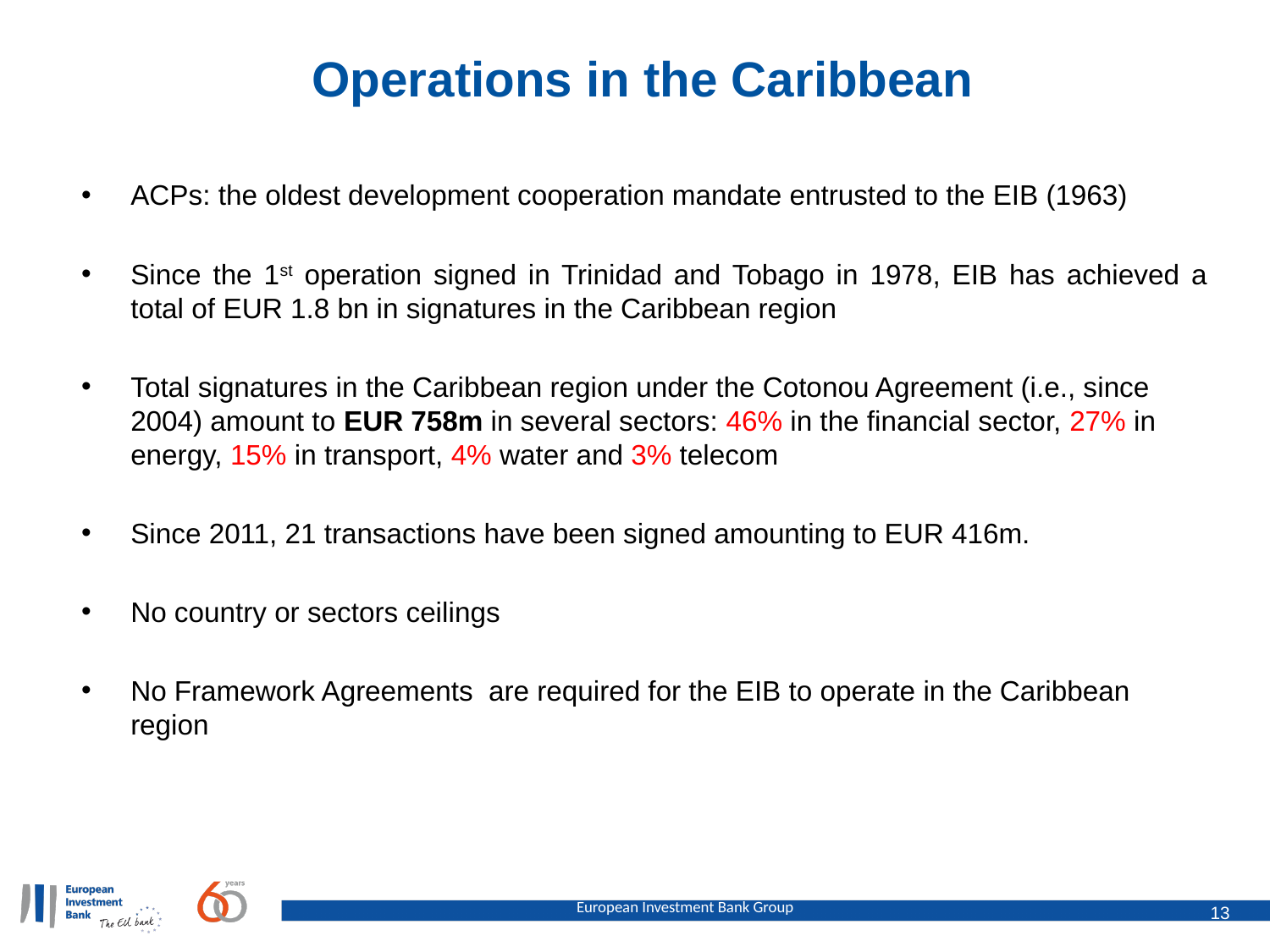

Operations in the Caribbean
ACPs: the oldest development cooperation mandate entrusted to the EIB (1963)

Since the 1st operation signed in Trinidad and Tobago in 1978, EIB has achieved a total of EUR 1.8 bn in signatures in the Caribbean region

Total signatures in the Caribbean region under the Cotonou Agreement (i.e., since 2004) amount to EUR 758m in several sectors: 46% in the financial sector, 27% in energy, 15% in transport, 4% water and 3% telecom

Since 2011, 21 transactions have been signed amounting to EUR 416m.

No country or sectors ceilings

No Framework Agreements  are required for the EIB to operate in the Caribbean region

European Investment Bank Group
 13